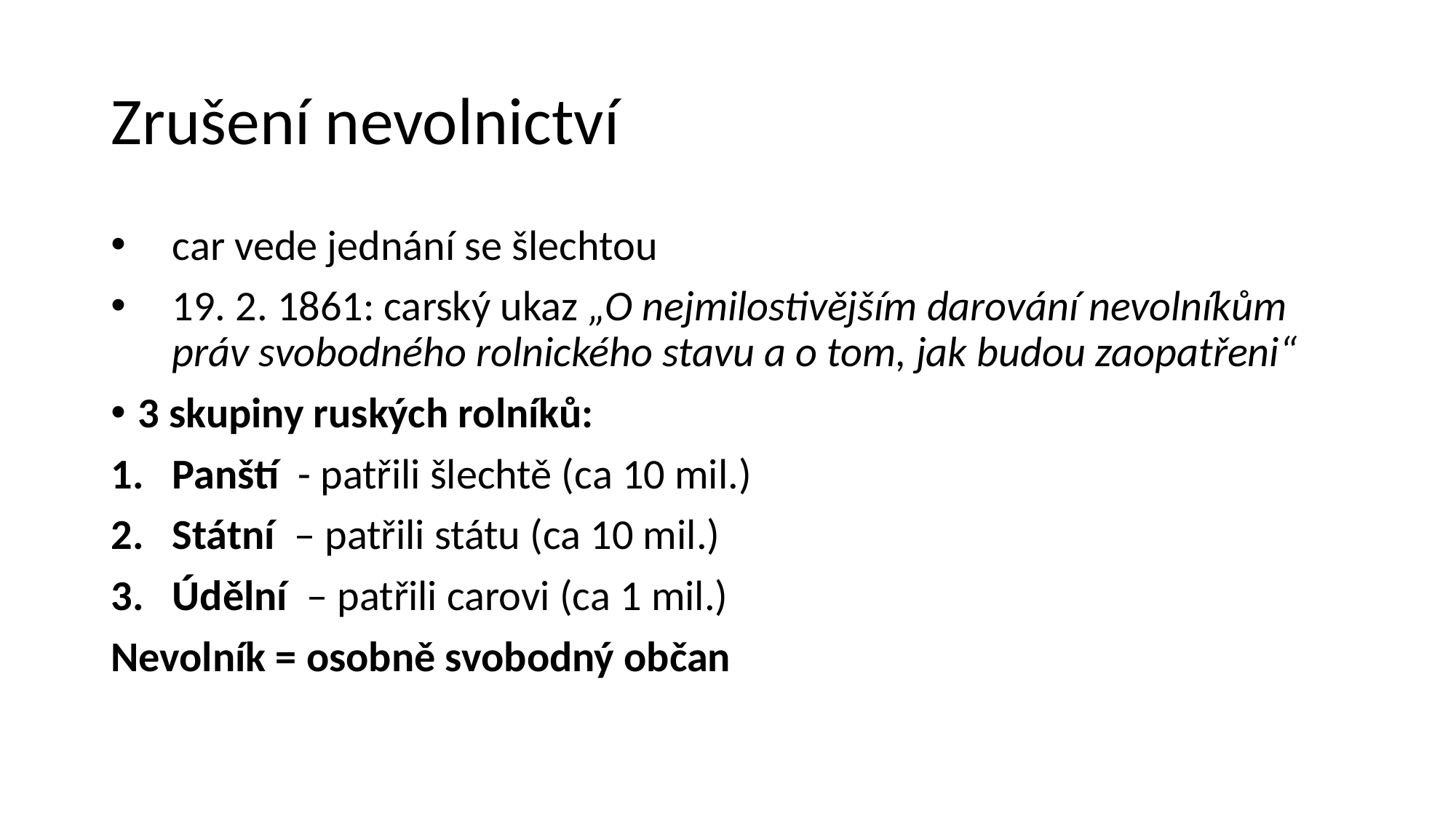

# Zrušení nevolnictví
car vede jednání se šlechtou
19. 2. 1861: carský ukaz „O nejmilostivějším darování nevolníkům práv svobodného rolnického stavu a o tom, jak budou zaopatřeni“
3 skupiny ruských rolníků:
Panští  - patřili šlechtě (ca 10 mil.)
Státní  – patřili státu (ca 10 mil.)
Údělní  – patřili carovi (ca 1 mil.)
Nevolník = osobně svobodný občan